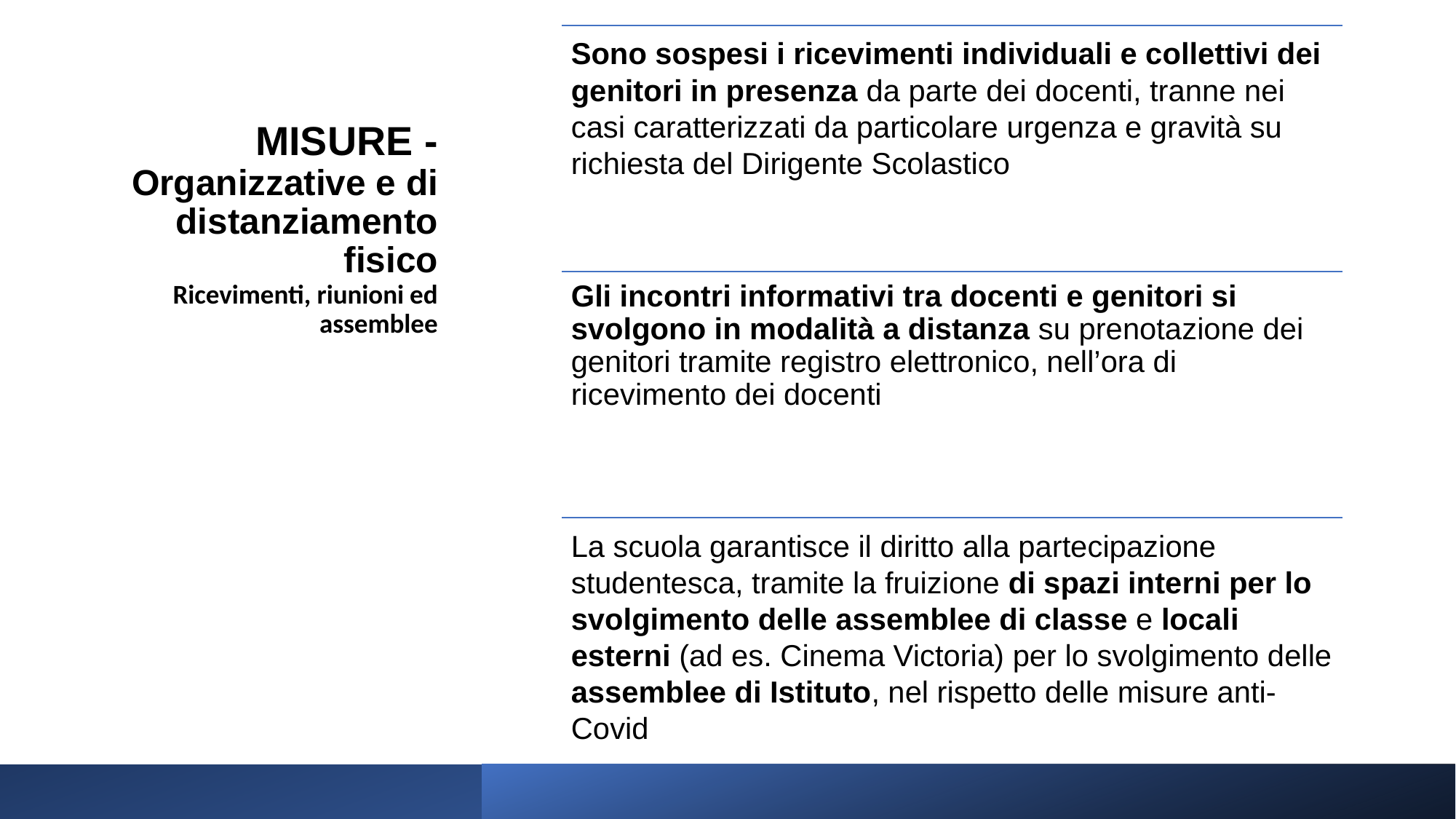

Sono sospesi i ricevimenti individuali e collettivi dei genitori in presenza da parte dei docenti, tranne nei casi caratterizzati da particolare urgenza e gravità su richiesta del Dirigente Scolastico

Gli incontri informativi tra docenti e genitori si svolgono in modalità a distanza su prenotazione dei genitori tramite registro elettronico, nell’ora di ricevimento dei docenti

La scuola garantisce il diritto alla partecipazione studentesca, tramite la fruizione di spazi interni per lo svolgimento delle assemblee di classe e locali esterni (ad es. Cinema Victoria) per lo svolgimento delle assemblee di Istituto, nel rispetto delle misure anti-Covid
# MISURE - Organizzative e di distanziamento fisico Ricevimenti, riunioni ed assemblee